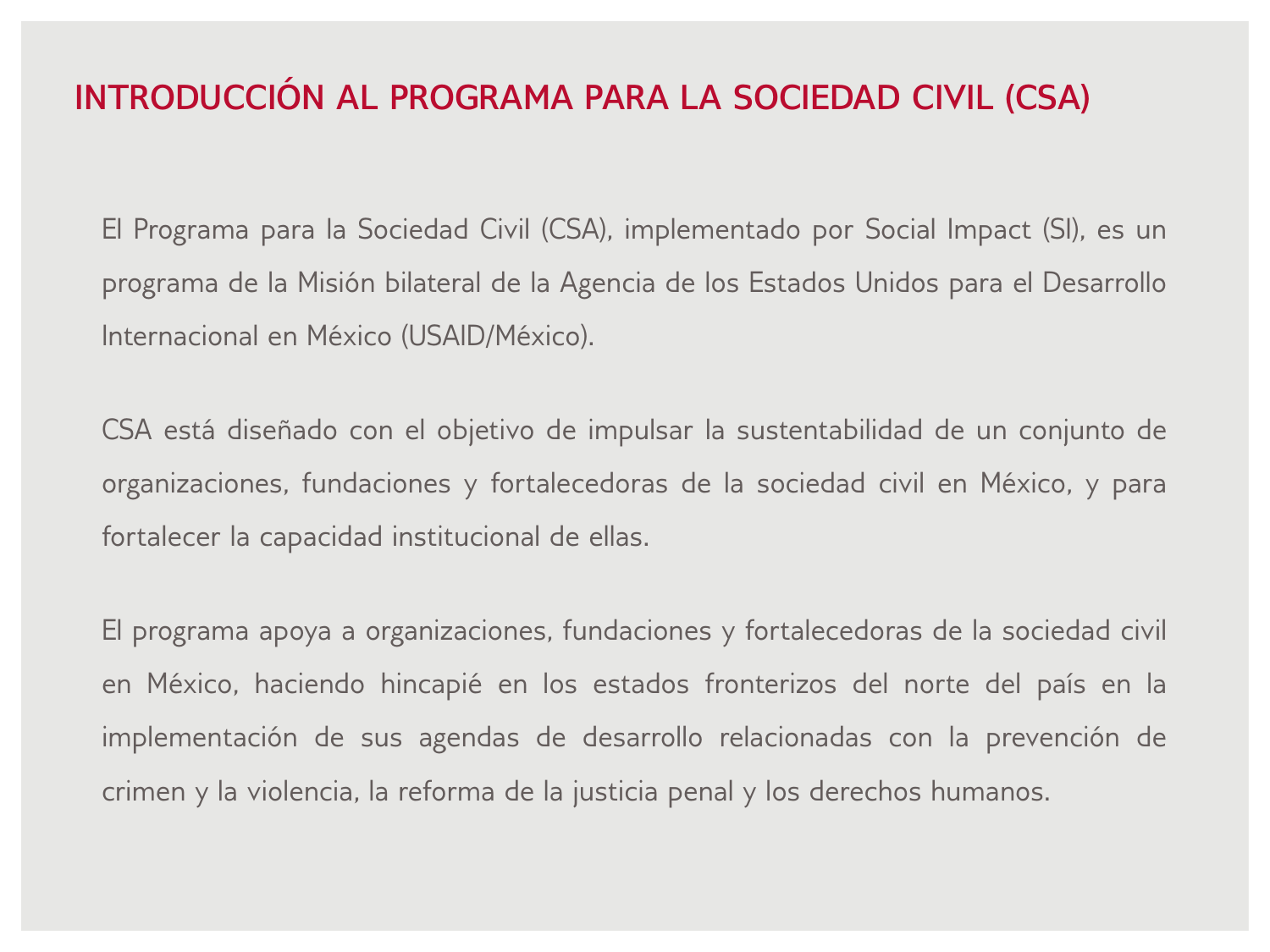

# INTRODUCCIÓN AL PROGRAMA PARA LA SOCIEDAD CIVIL (CSA)
El Programa para la Sociedad Civil (CSA), implementado por Social Impact (SI), es un programa de la Misión bilateral de la Agencia de los Estados Unidos para el Desarrollo Internacional en México (USAID/México).
CSA está diseñado con el objetivo de impulsar la sustentabilidad de un conjunto de organizaciones, fundaciones y fortalecedoras de la sociedad civil en México, y para fortalecer la capacidad institucional de ellas.
El programa apoya a organizaciones, fundaciones y fortalecedoras de la sociedad civil en México, haciendo hincapié en los estados fronterizos del norte del país en la implementación de sus agendas de desarrollo relacionadas con la prevención de crimen y la violencia, la reforma de la justicia penal y los derechos humanos.